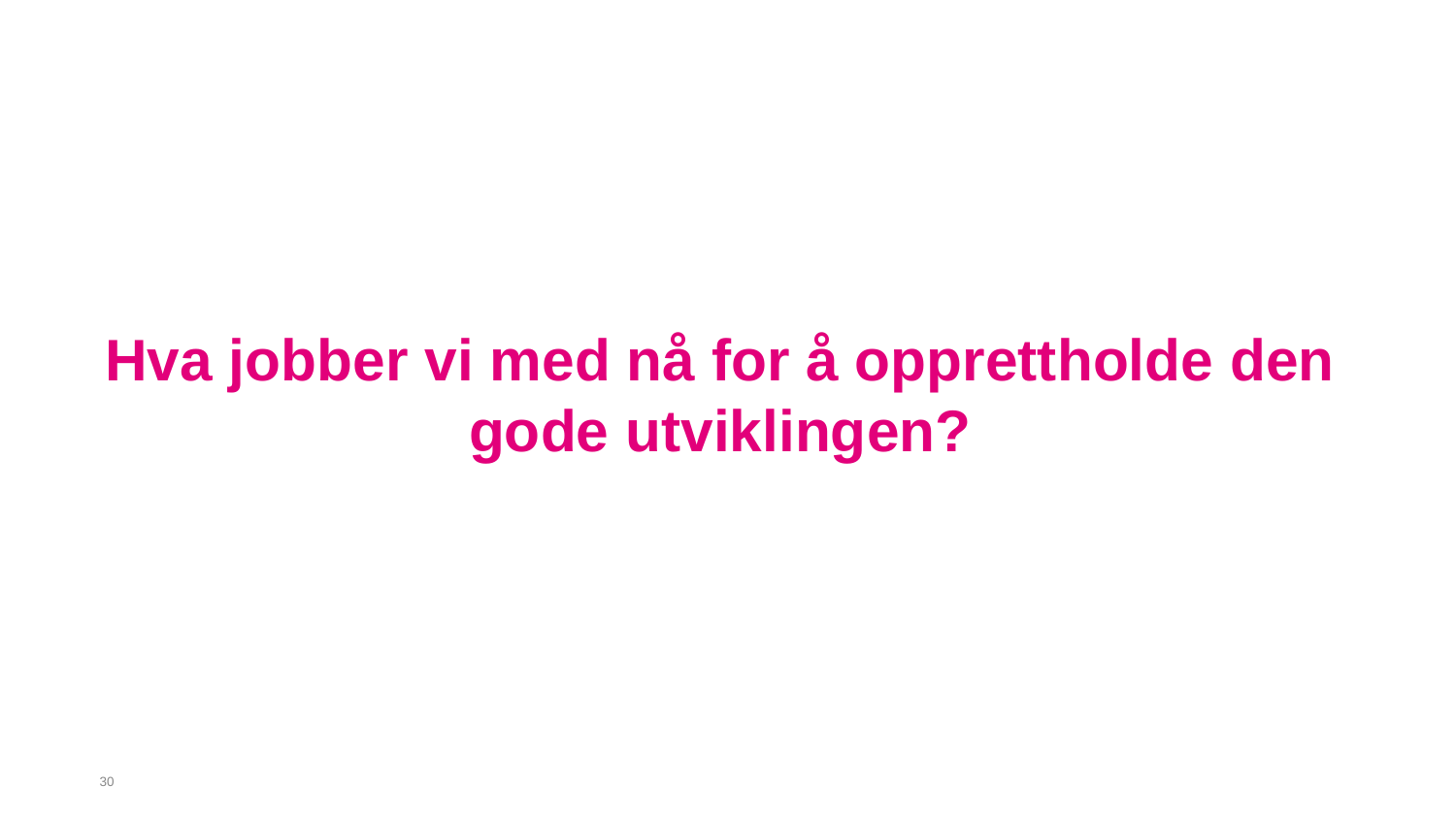

Hva jobber vi med nå for å opprettholde den gode utviklingen?

#
30